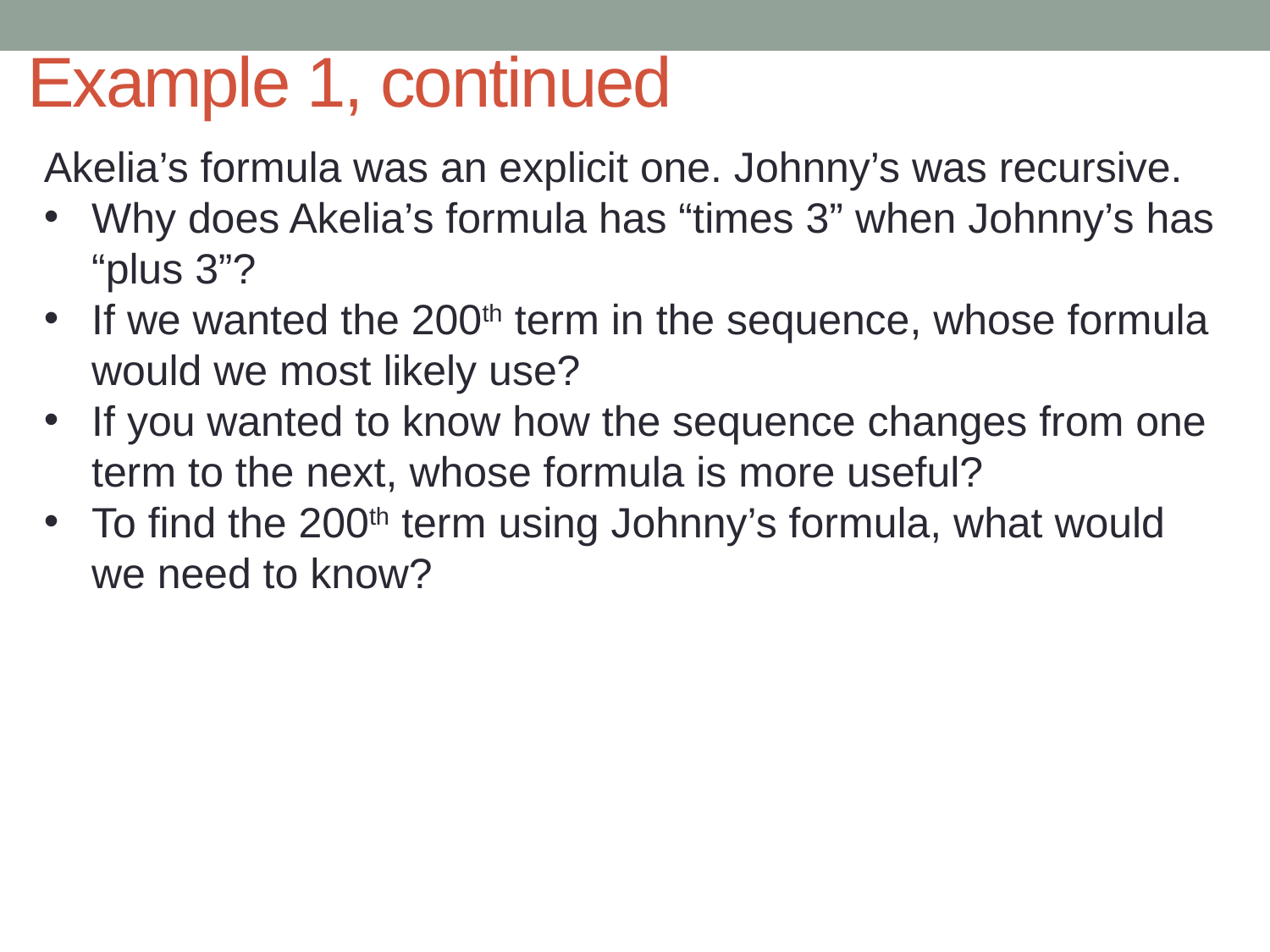

# Example 1, continued
Akelia’s formula was an explicit one. Johnny’s was recursive.
Why does Akelia’s formula has “times 3” when Johnny’s has “plus 3”?
If we wanted the 200th term in the sequence, whose formula would we most likely use?
If you wanted to know how the sequence changes from one term to the next, whose formula is more useful?
To find the 200th term using Johnny’s formula, what would we need to know?